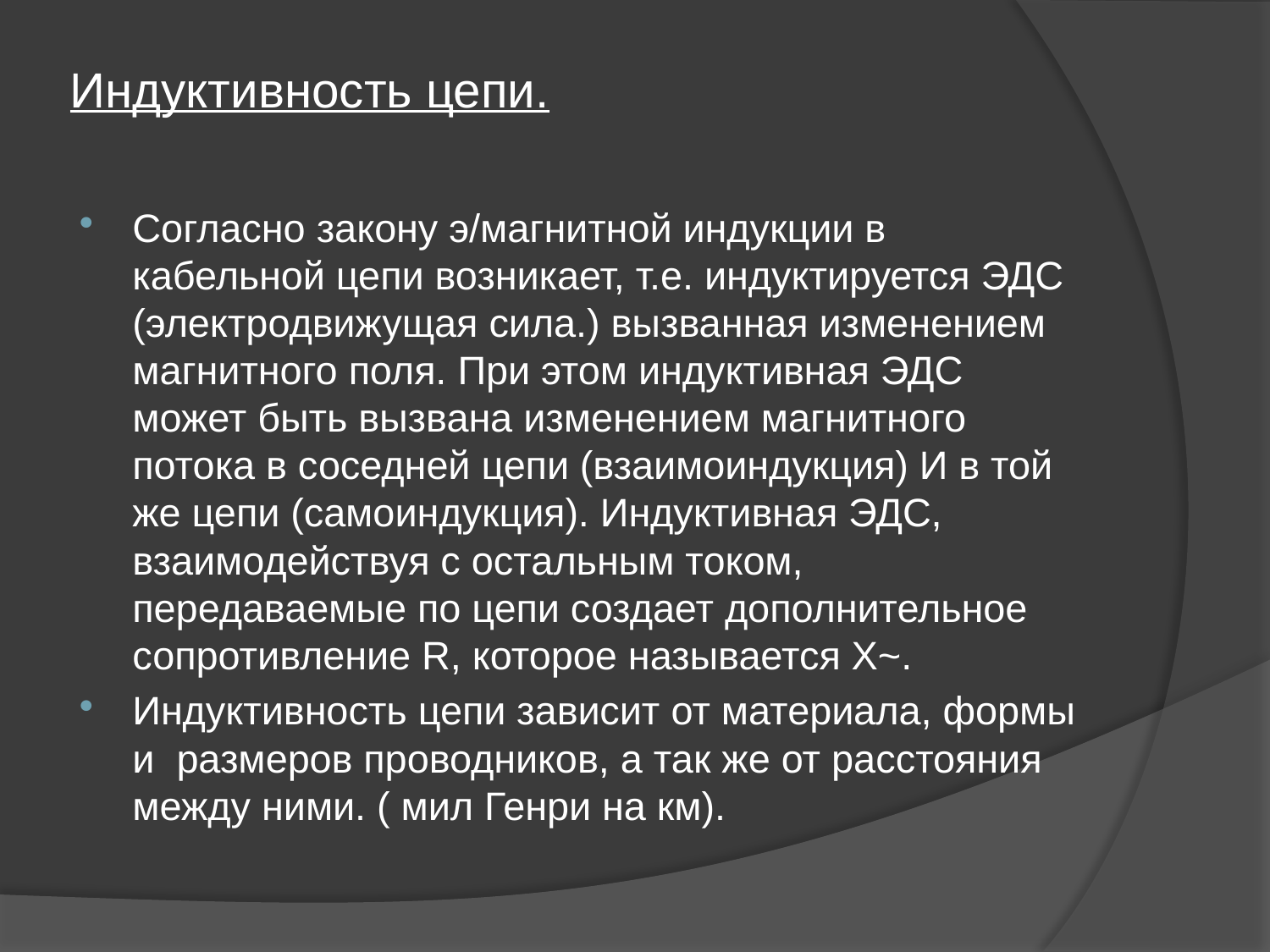

# Индуктивность цепи.
Согласно закону э/магнитной индукции в кабельной цепи возникает, т.е. индуктируется ЭДС (электродвижущая сила.) вызванная изменением магнитного поля. При этом индуктивная ЭДС может быть вызвана изменением магнитного потока в соседней цепи (взаимоиндукция) И в той же цепи (самоиндукция). Индуктивная ЭДС, взаимодействуя с остальным током, передаваемые по цепи создает дополнительное сопротивление R, которое называется Х~.
Индуктивность цепи зависит от материала, формы и  размеров проводников, а так же от расстояния между ними. ( мил Генри на км).